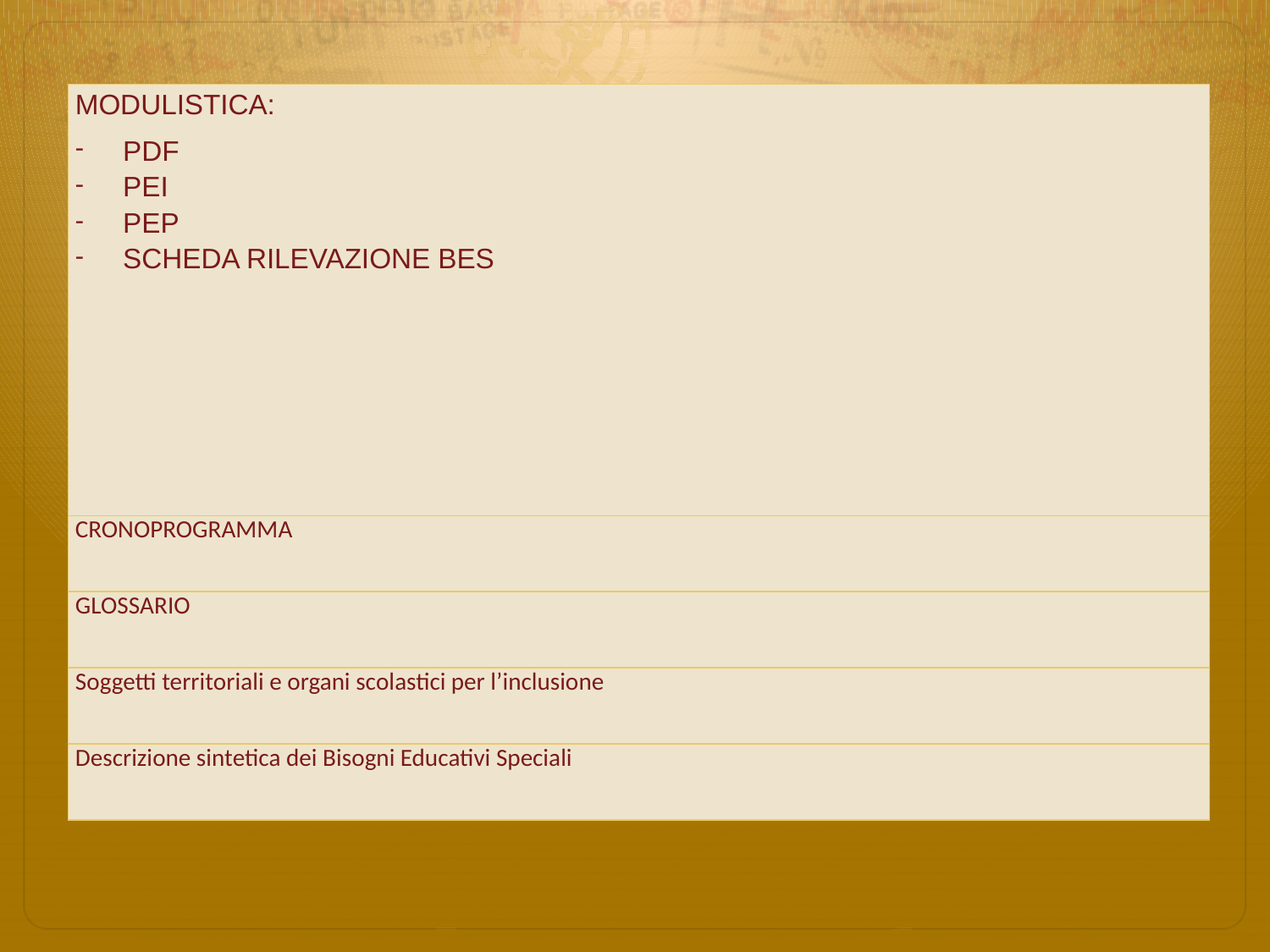

| MODULISTICA: PDF PEI PEP SCHEDA RILEVAZIONE BES |
| --- |
| CRONOPROGRAMMA |
| GLOSSARIO |
| Soggetti territoriali e organi scolastici per l’inclusione |
| Descrizione sintetica dei Bisogni Educativi Speciali |